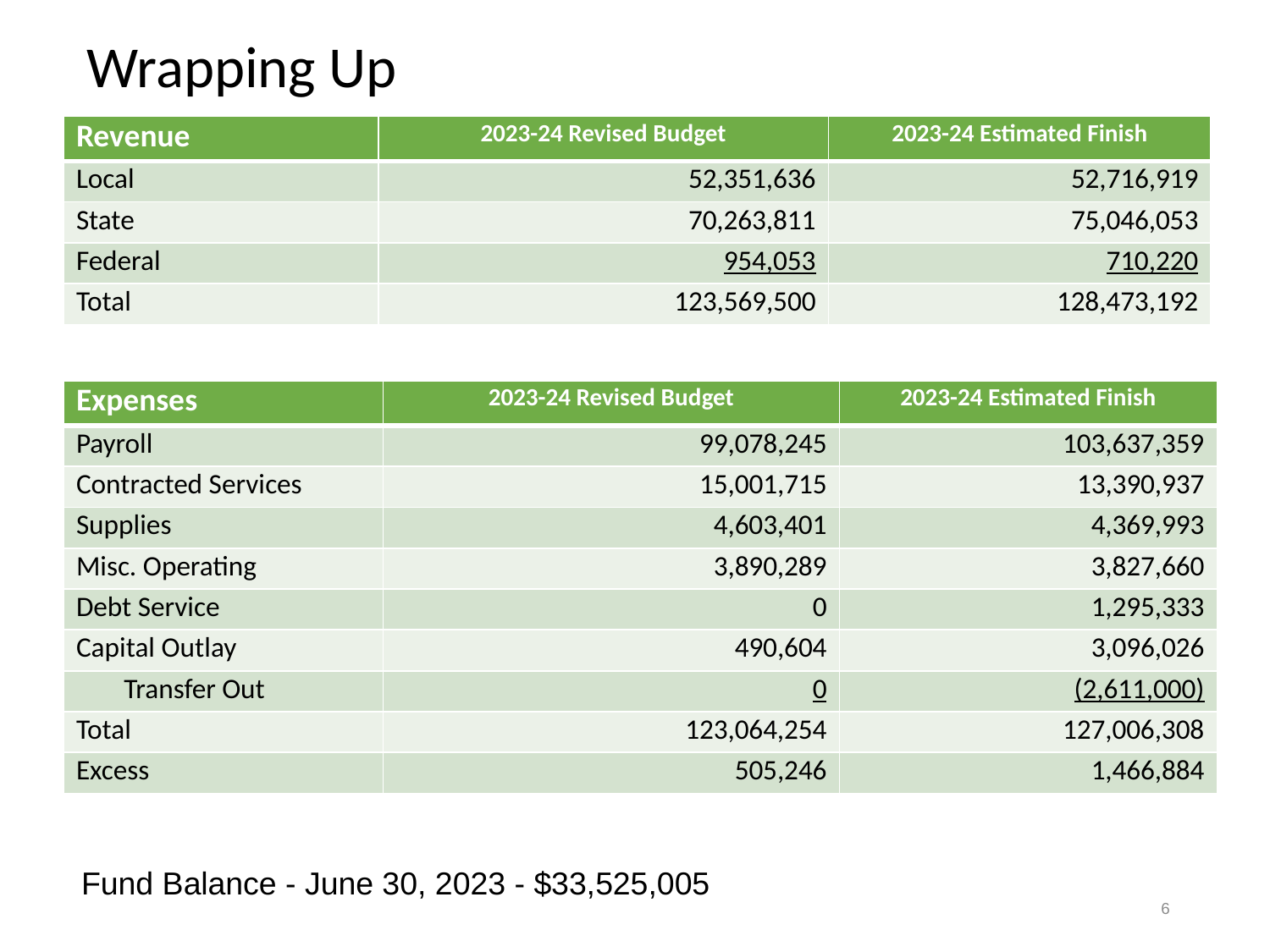

# Wrapping Up
| Revenue | 2023-24 Revised Budget | 2023-24 Estimated Finish |
| --- | --- | --- |
| Local | 52,351,636 | 52,716,919 |
| State | 70,263,811 | 75,046,053 |
| Federal | 954,053 | 710,220 |
| Total | 123,569,500 | 128,473,192 |
| Expenses | 2023-24 Revised Budget | 2023-24 Estimated Finish |
| --- | --- | --- |
| Payroll | 99,078,245 | 103,637,359 |
| Contracted Services | 15,001,715 | 13,390,937 |
| Supplies | 4,603,401 | 4,369,993 |
| Misc. Operating | 3,890,289 | 3,827,660 |
| Debt Service | 0 | 1,295,333 |
| Capital Outlay | 490,604 | 3,096,026 |
| Transfer Out | 0 | (2,611,000) |
| Total | 123,064,254 | 127,006,308 |
| Excess | 505,246 | 1,466,884 |
Fund Balance - June 30, 2023 - $33,525,005
6